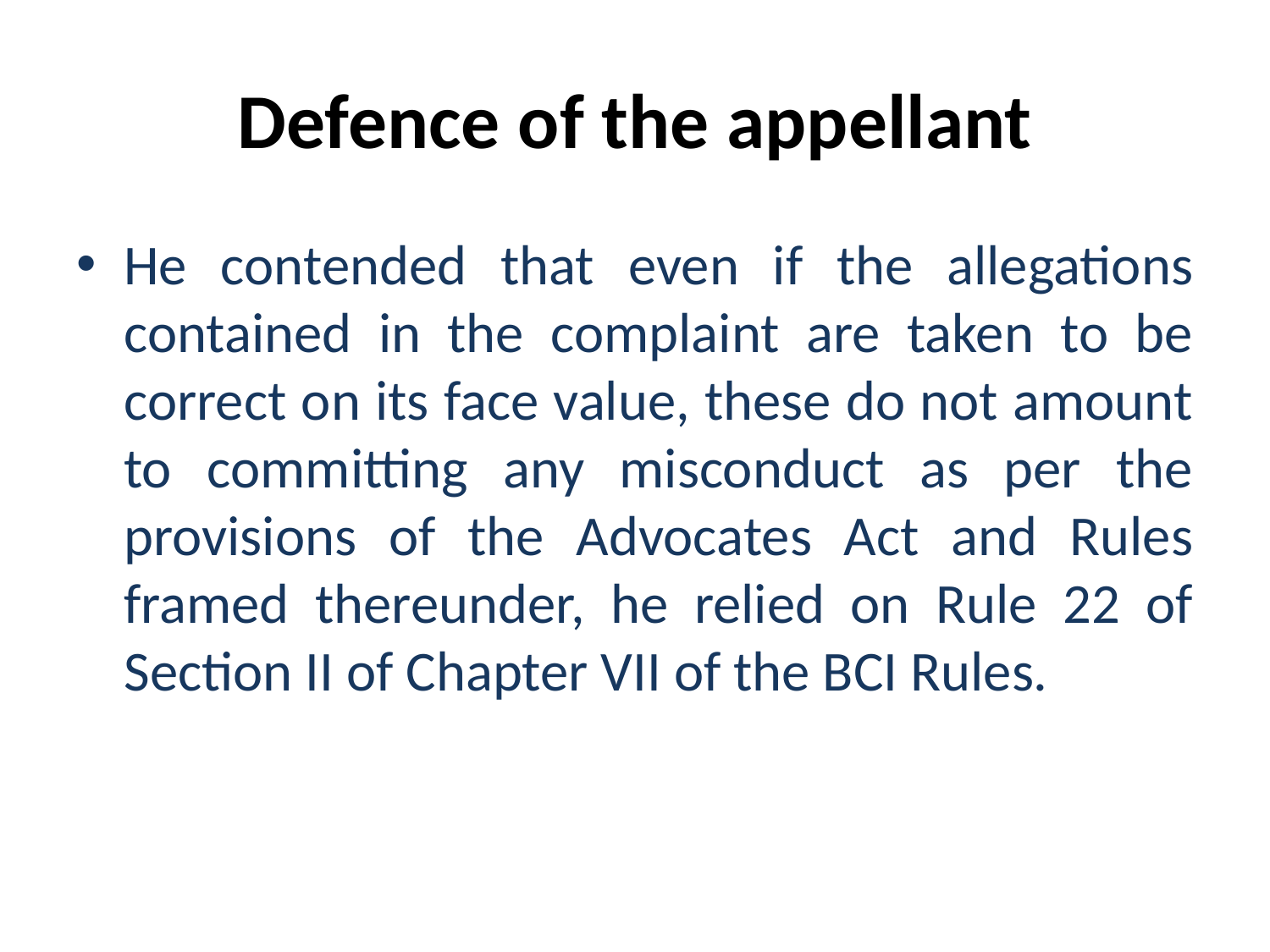

# Defence of the appellant
He contended that even if the allegations contained in the complaint are taken to be correct on its face value, these do not amount to committing any misconduct as per the provisions of the Advocates Act and Rules framed thereunder, he relied on Rule 22 of Section II of Chapter VII of the BCI Rules.